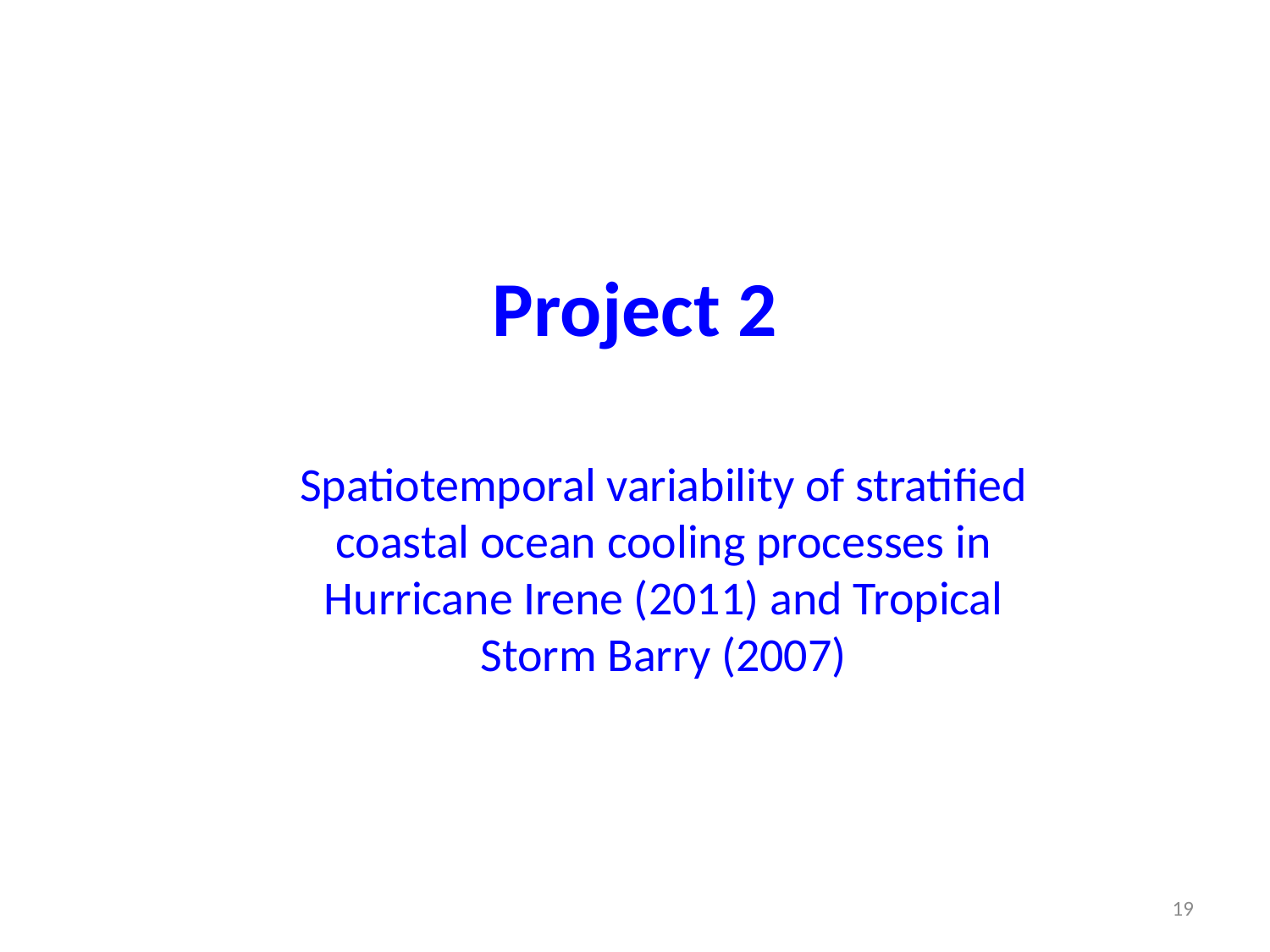

Project 2
Spatiotemporal variability of stratified coastal ocean cooling processes in Hurricane Irene (2011) and Tropical Storm Barry (2007)
19